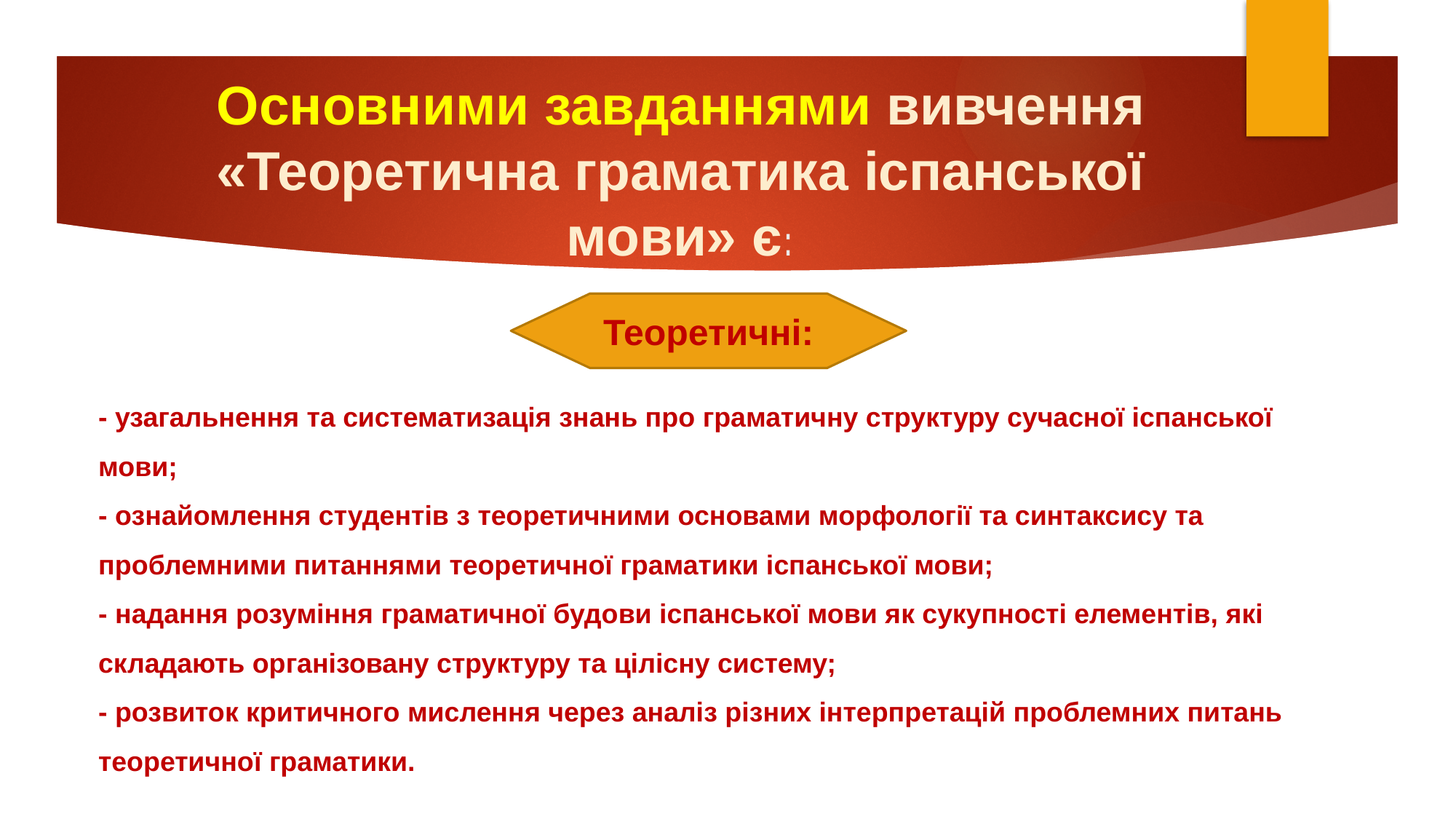

# Основними завданнями вивчення «Теоретична граматика іспанської мови» є:
Теоретичні:
- узагальнення та систематизація знань про граматичну структуру сучасної іспанської
мови;
- ознайомлення студентів з теоретичними основами морфології та синтаксису та
проблемними питаннями теоретичної граматики іспанської мови;
- надання розуміння граматичної будови іспанської мови як сукупності елементів, які
складають організовану структуру та цілісну систему;
- розвиток критичного мислення через аналіз різних інтерпретацій проблемних питань
теоретичної граматики.